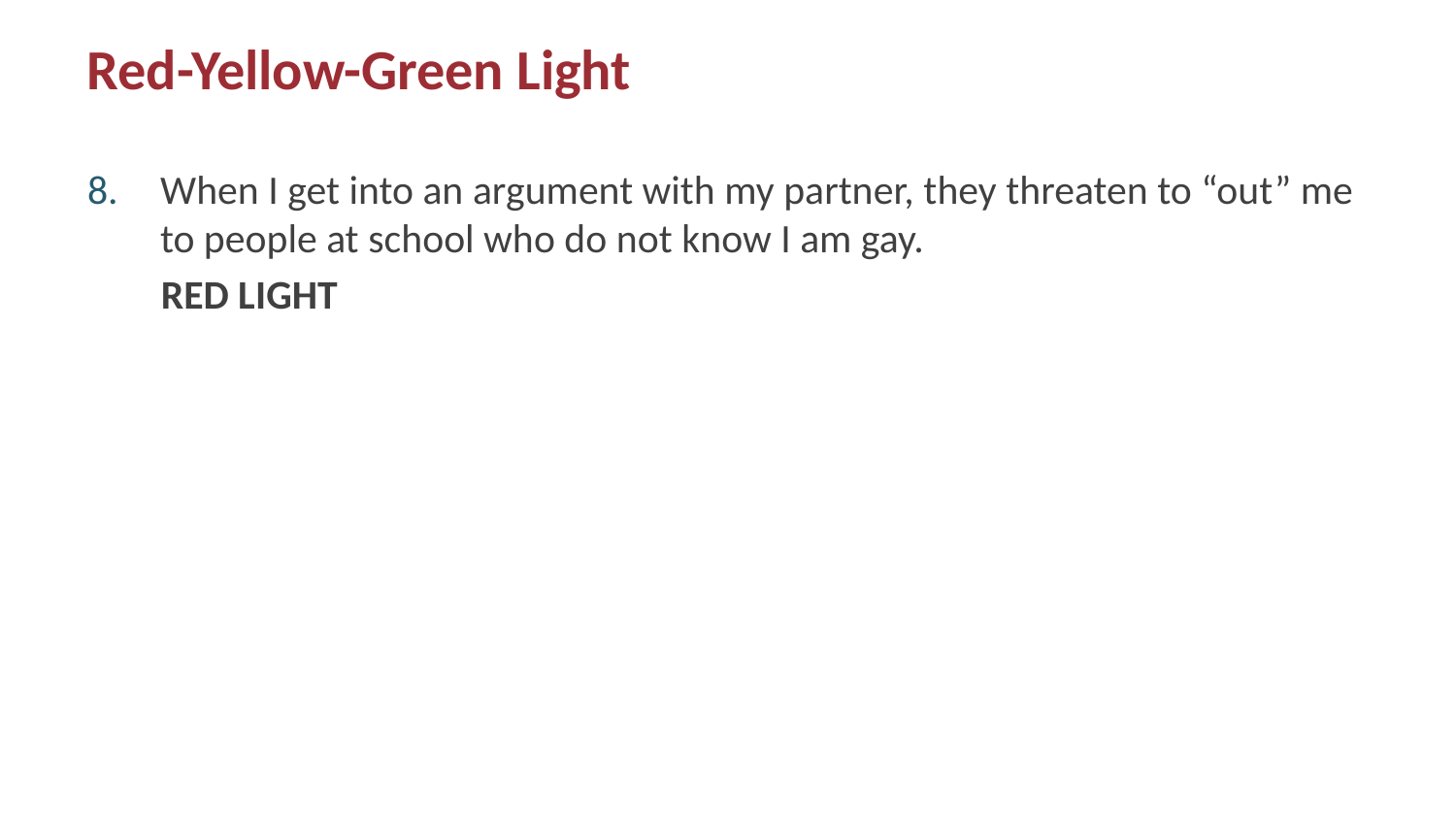

# Red-Yellow-Green Light
When I get into an argument with my partner, they threaten to “out” me to people at school who do not know I am gay.
RED LIGHT